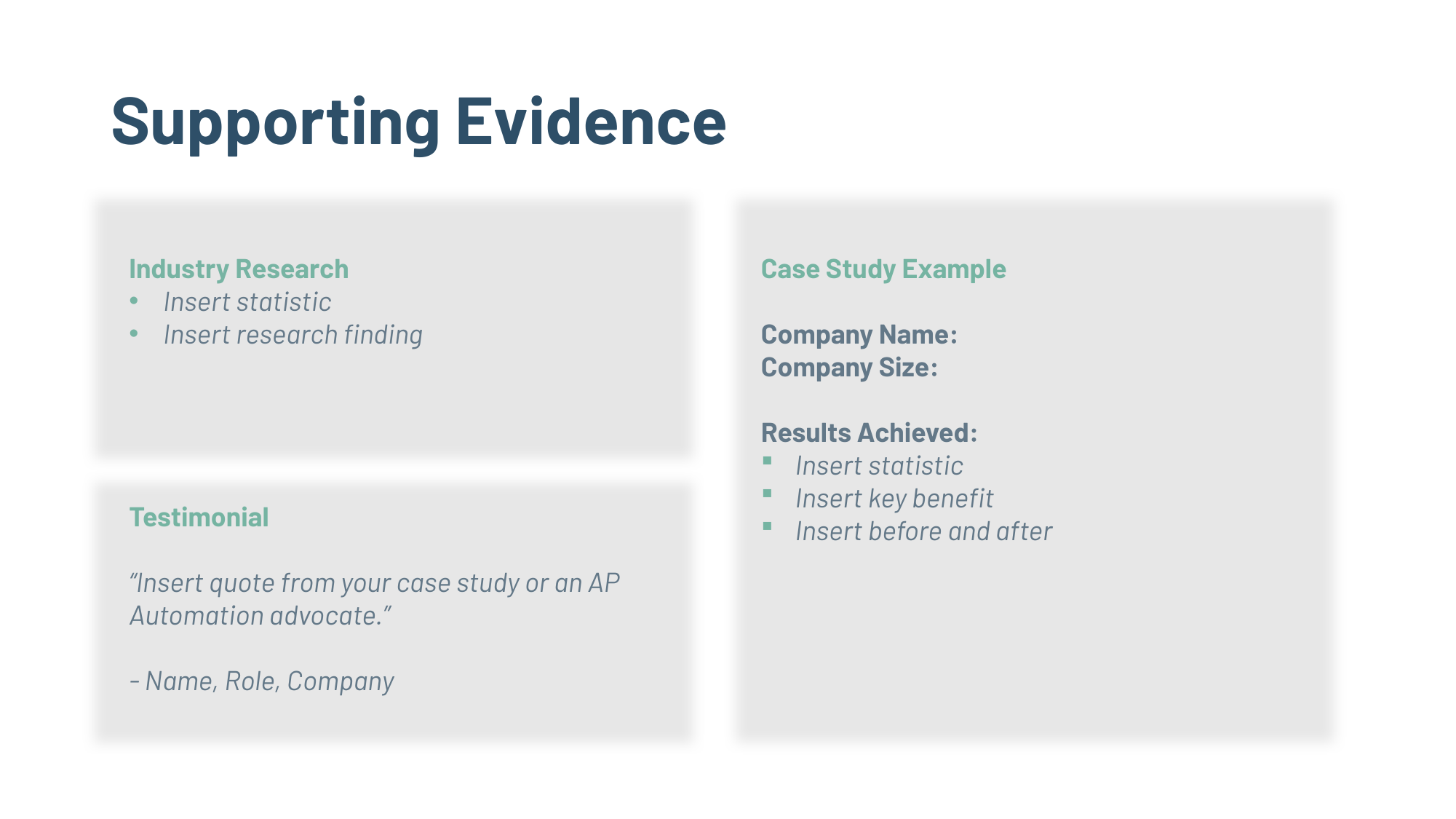

# Supporting Evidence

Industry Research
Insert statistic
Insert research finding
Case Study Example

Company Name:
Company Size:

Results Achieved:
Insert statistic
Insert key benefit
Insert before and after

Testimonial

“Insert quote from your case study or an AP
Automation advocate.”

- Name, Role, Company